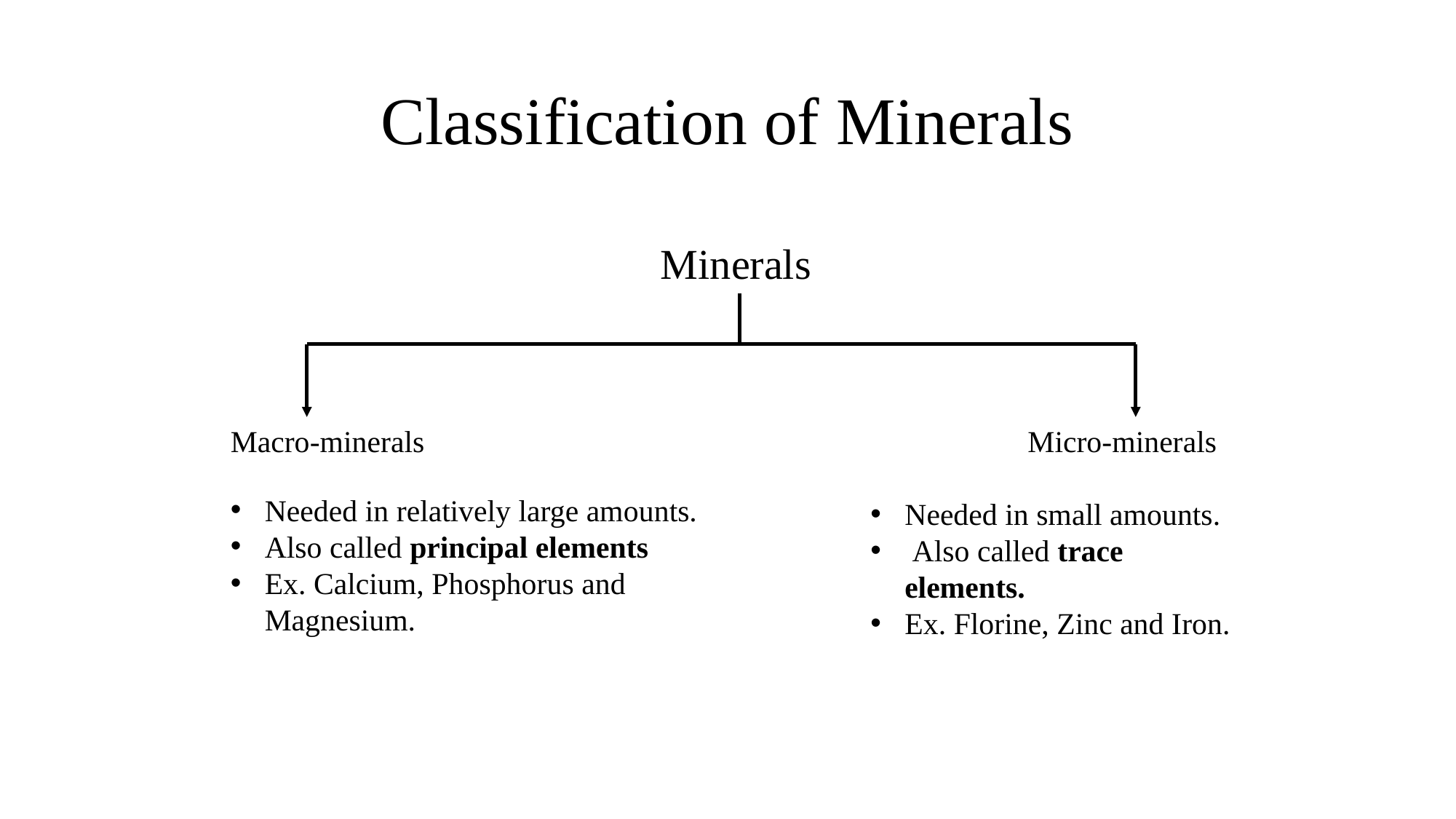

# Classification of Minerals
Minerals
Macro-minerals
Micro-minerals
Needed in relatively large amounts.
Also called principal elements
Ex. Calcium, Phosphorus and Magnesium.
Needed in small amounts.
 Also called trace elements.
Ex. Florine, Zinc and Iron.